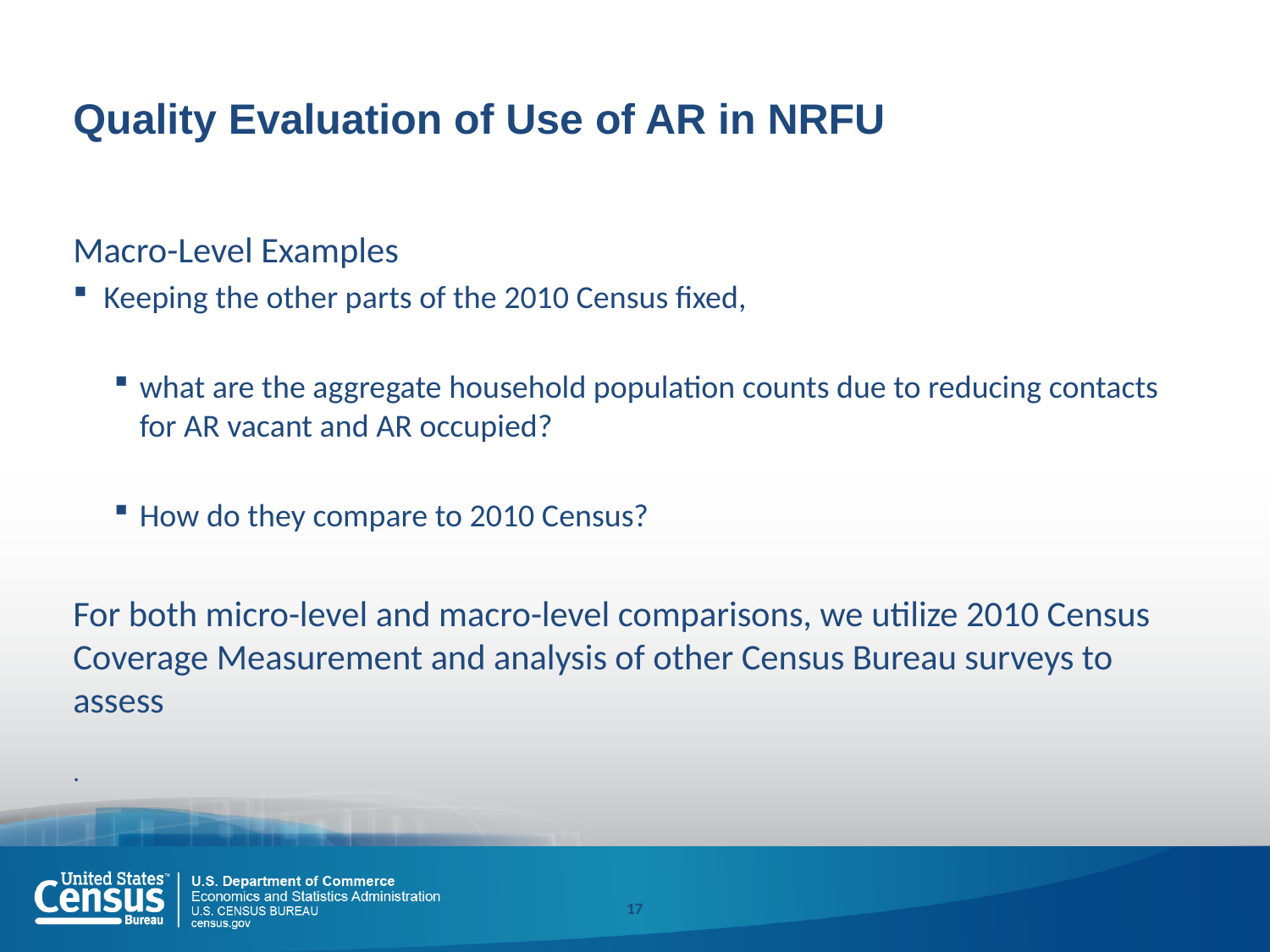

# Quality Evaluation of Use of AR in NRFU
Macro-Level Examples
Keeping the other parts of the 2010 Census fixed,

what are the aggregate household population counts due to reducing contacts for AR vacant and AR occupied?

How do they compare to 2010 Census?

For both micro-level and macro-level comparisons, we utilize 2010 Census Coverage Measurement and analysis of other Census Bureau surveys to assess

.
17